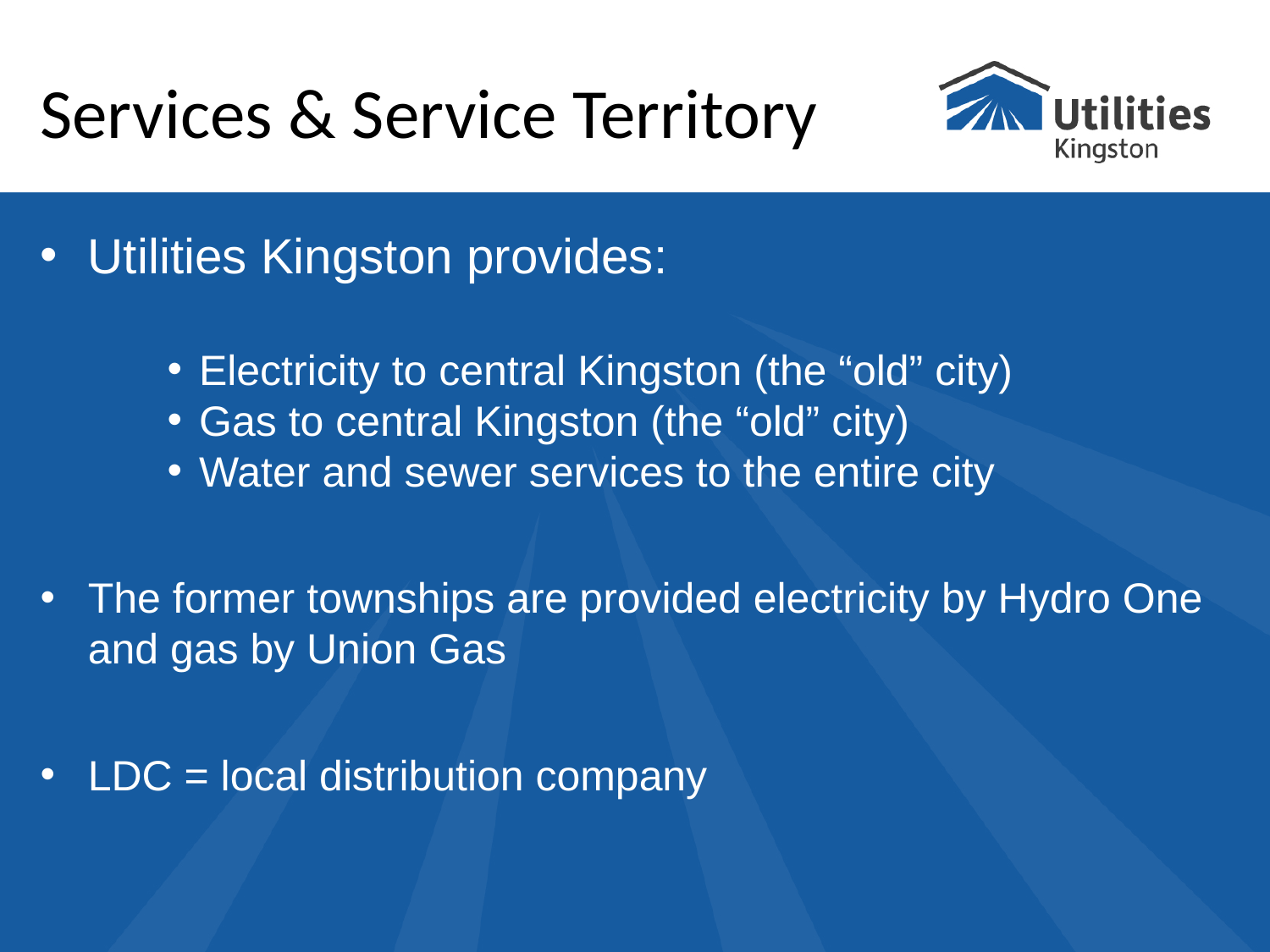

Services & Service Territory
Utilities Kingston provides:

Electricity to central Kingston (the “old” city)
Gas to central Kingston (the “old” city)
Water and sewer services to the entire city

The former townships are provided electricity by Hydro One and gas by Union Gas

LDC = local distribution company